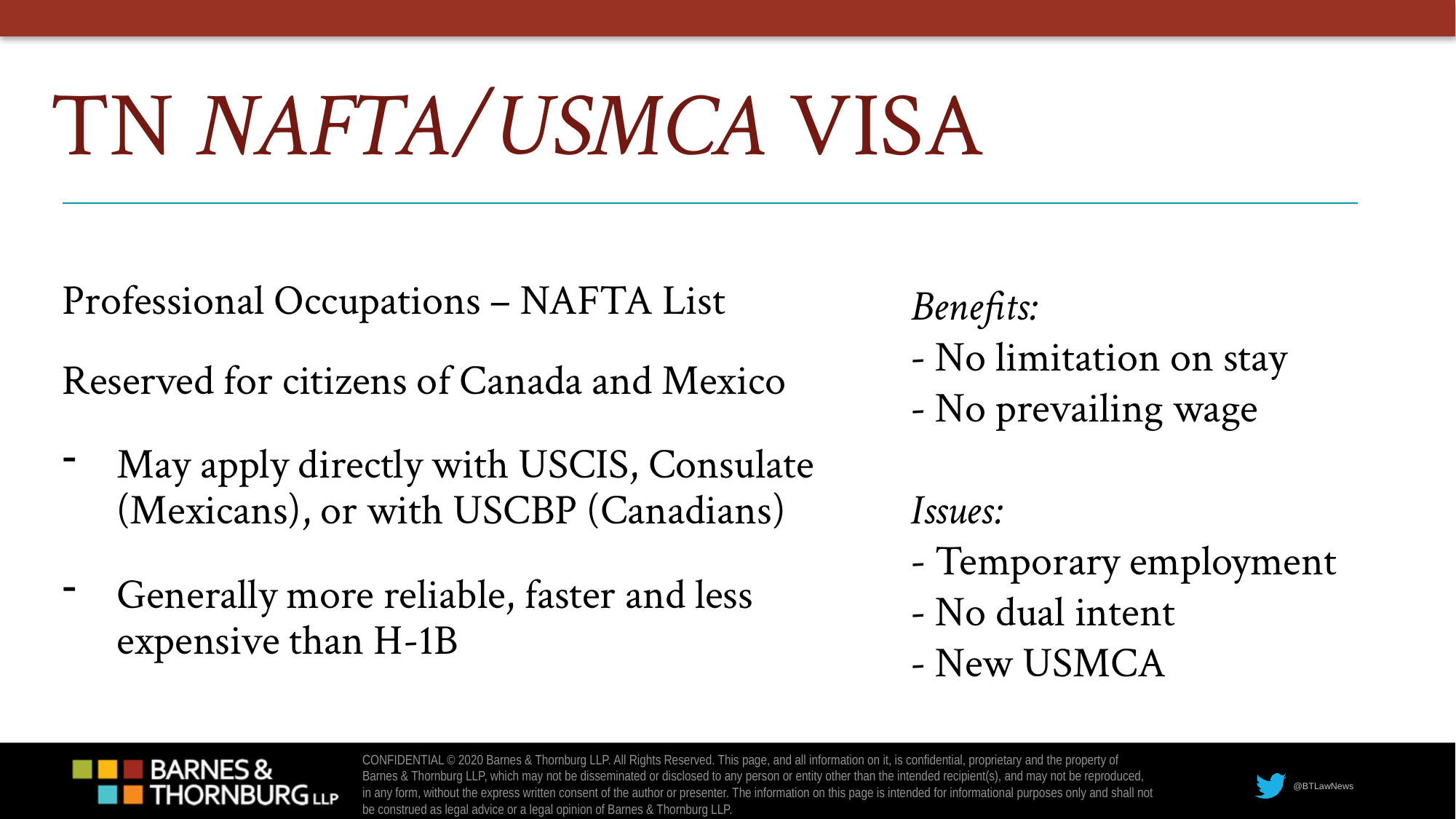

TN NAFTA/USMCA Visa
Professional Occupations – NAFTA List
Benefits:
- No limitation on stay
- No prevailing wage

Issues:
- Temporary employment
- No dual intent
- New USMCA

Reserved for citizens of Canada and Mexico
May apply directly with USCIS, Consulate (Mexicans), or with USCBP (Canadians)
Generally more reliable, faster and less expensive than H-1B